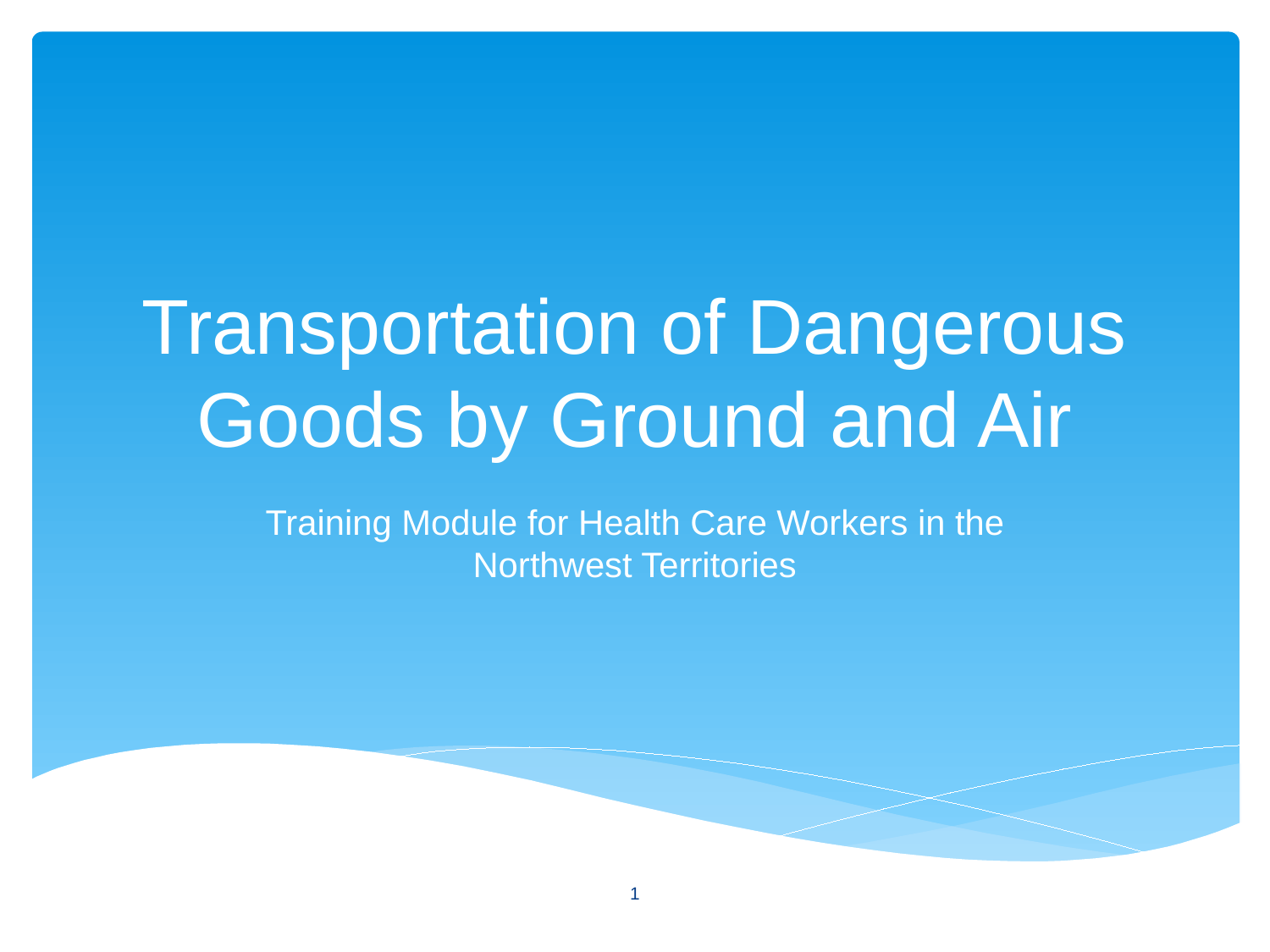

# Transportation of Dangerous Goods by Ground and Air
Training Module for Health Care Workers in the Northwest Territories
1